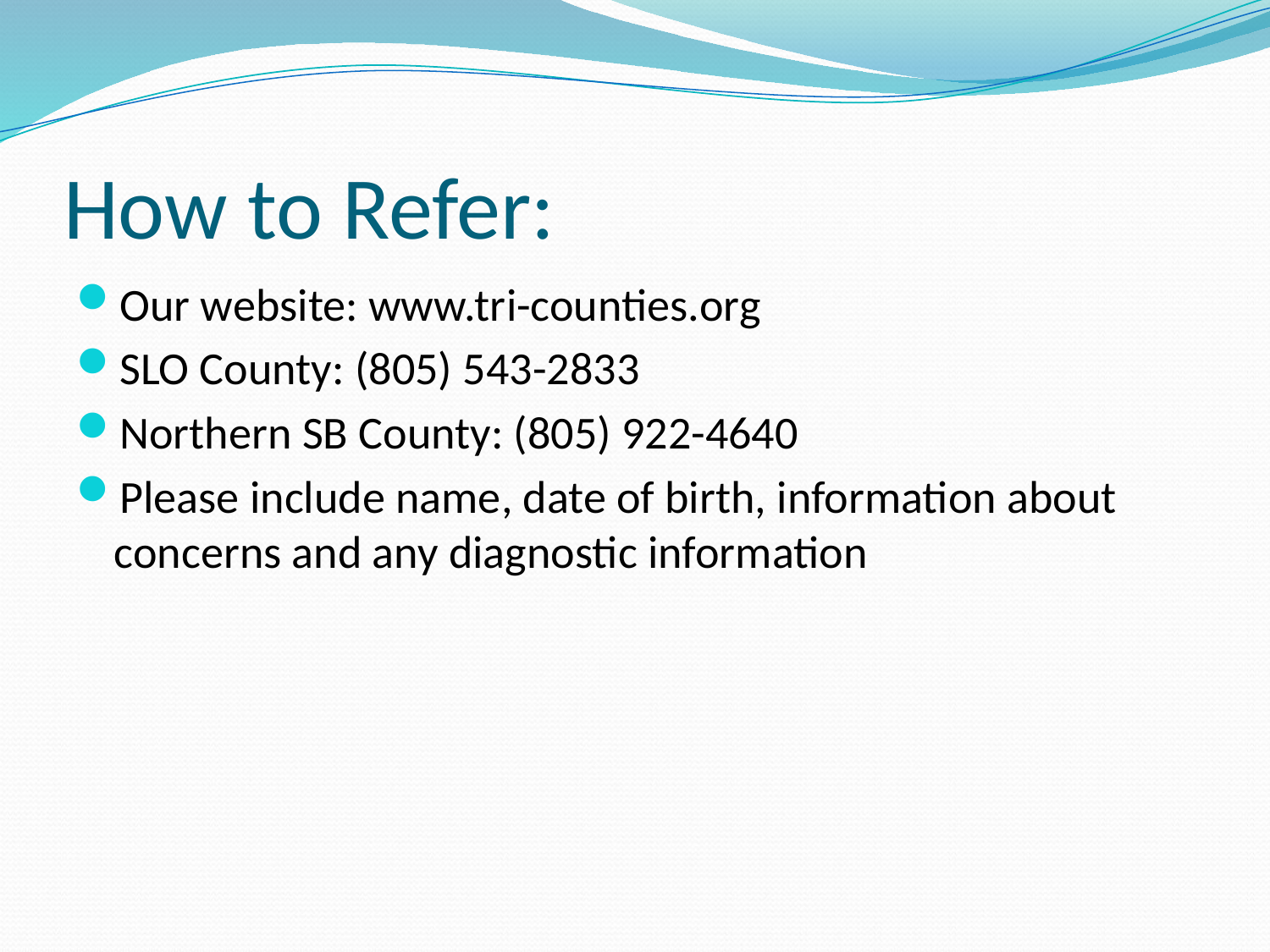

# How to Refer:
Our website: www.tri-counties.org
SLO County: (805) 543-2833
Northern SB County: (805) 922-4640
Please include name, date of birth, information about concerns and any diagnostic information